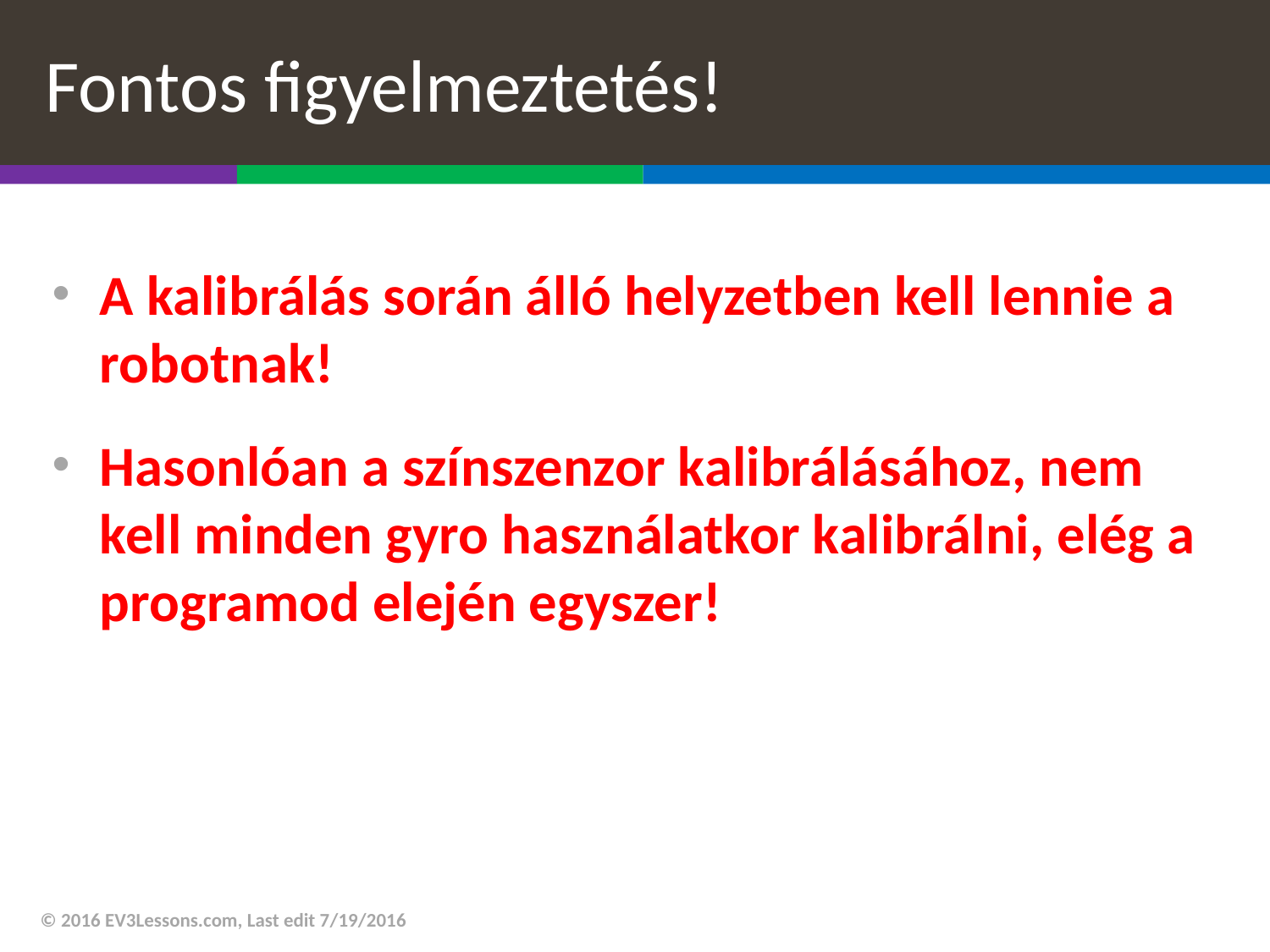

# Fontos figyelmeztetés!
A kalibrálás során álló helyzetben kell lennie a robotnak!
Hasonlóan a színszenzor kalibrálásához, nem kell minden gyro használatkor kalibrálni, elég a programod elején egyszer!
© 2016 EV3Lessons.com, Last edit 7/19/2016